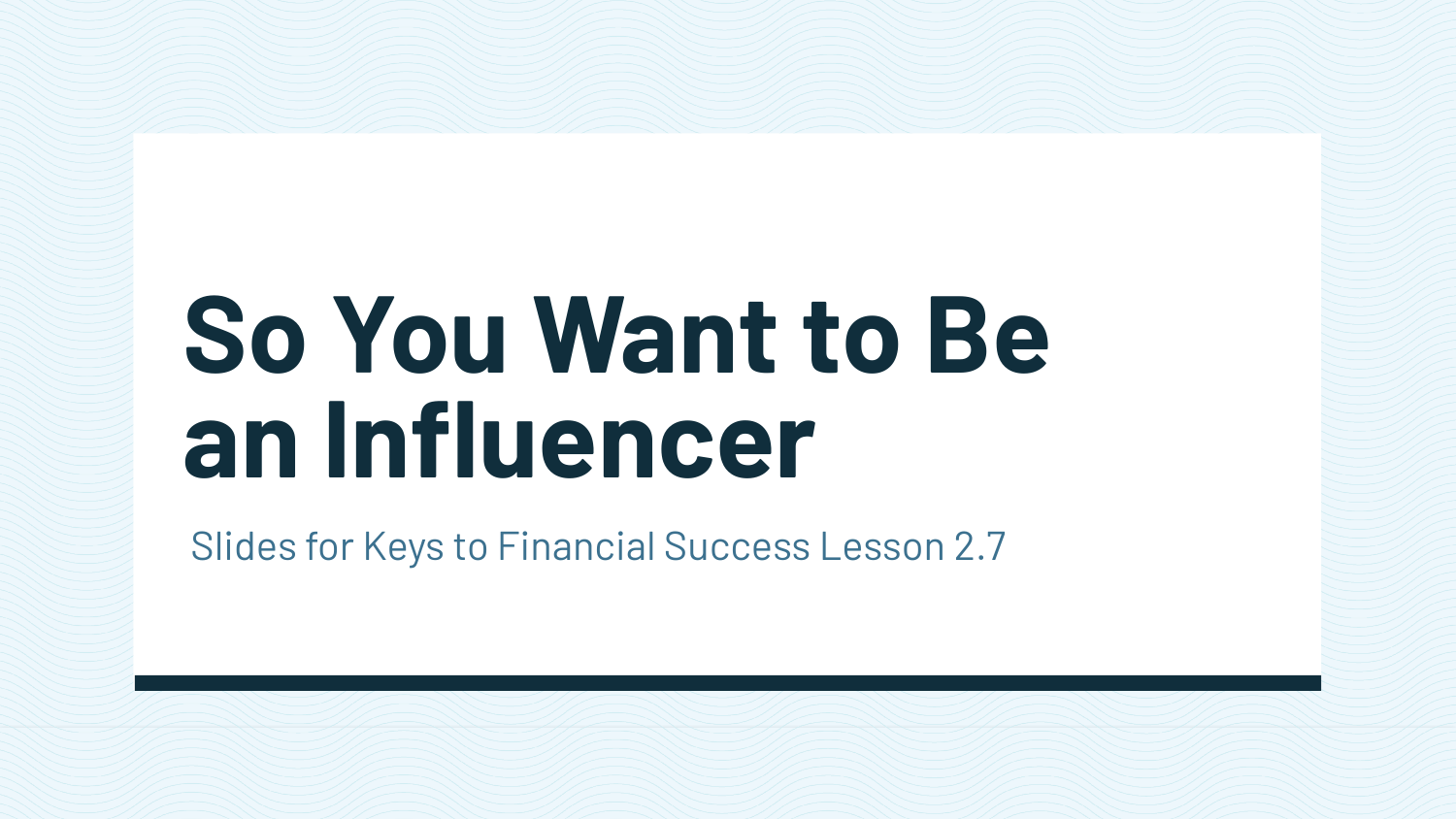

# So You Want to Be an Influencer
Slides for Keys to Financial Success Lesson 2.7